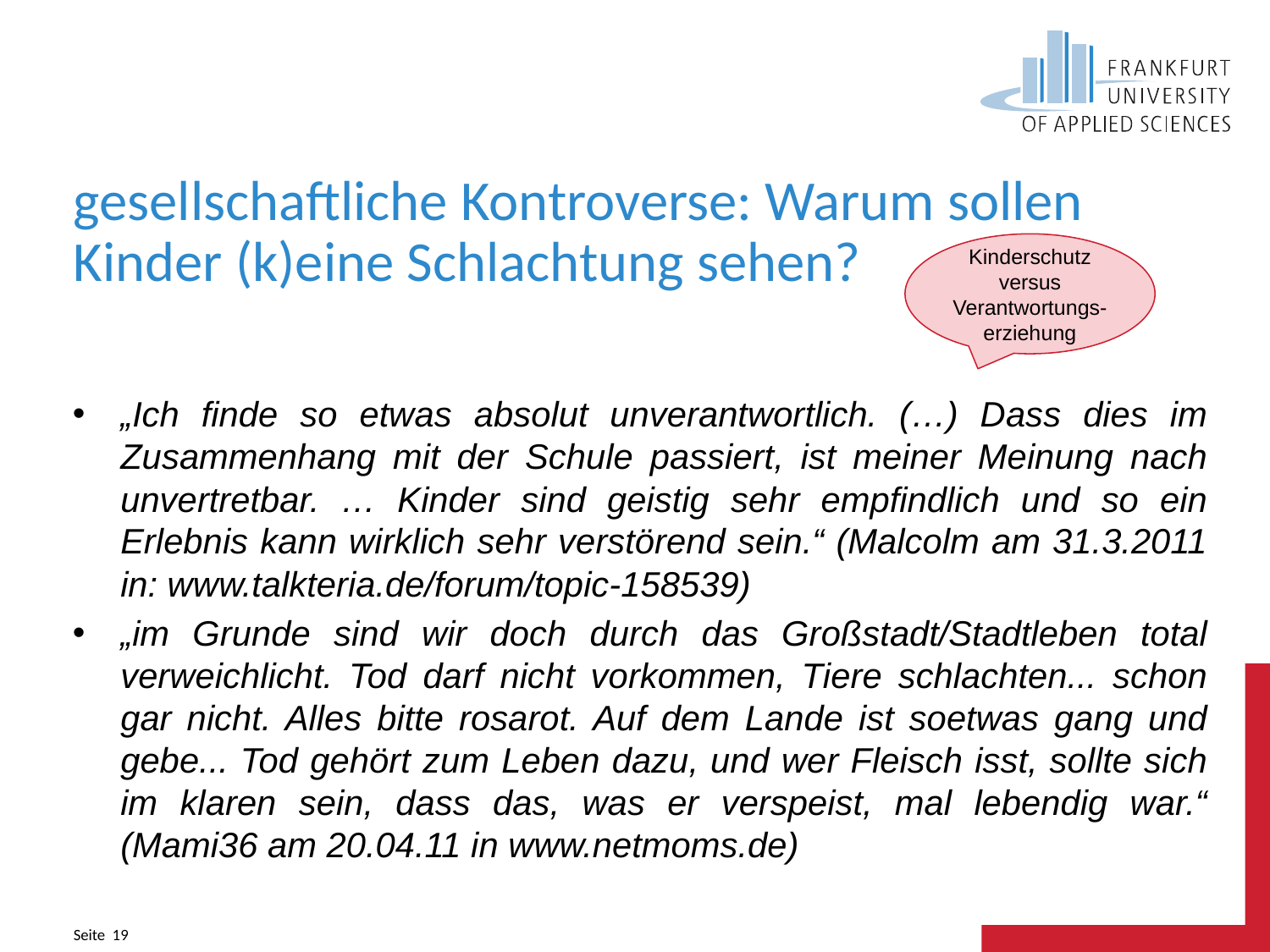

# gesellschaftliche Kontroverse: Warum sollen Kinder (k)eine Schlachtung sehen?
Kinderschutz versus Verantwortungs-erziehung
„Ich finde so etwas absolut unverantwortlich. (…) Dass dies im Zusammenhang mit der Schule passiert, ist meiner Meinung nach unvertretbar. … Kinder sind geistig sehr empfindlich und so ein Erlebnis kann wirklich sehr verstörend sein.“ (Malcolm am 31.3.2011 in: www.talkteria.de/forum/topic-158539)
„im Grunde sind wir doch durch das Großstadt/Stadtleben total verweichlicht. Tod darf nicht vorkommen, Tiere schlachten... schon gar nicht. Alles bitte rosarot. Auf dem Lande ist soetwas gang und gebe... Tod gehört zum Leben dazu, und wer Fleisch isst, sollte sich im klaren sein, dass das, was er verspeist, mal lebendig war.“ (Mami36 am 20.04.11 in www.netmoms.de)
Seite  19